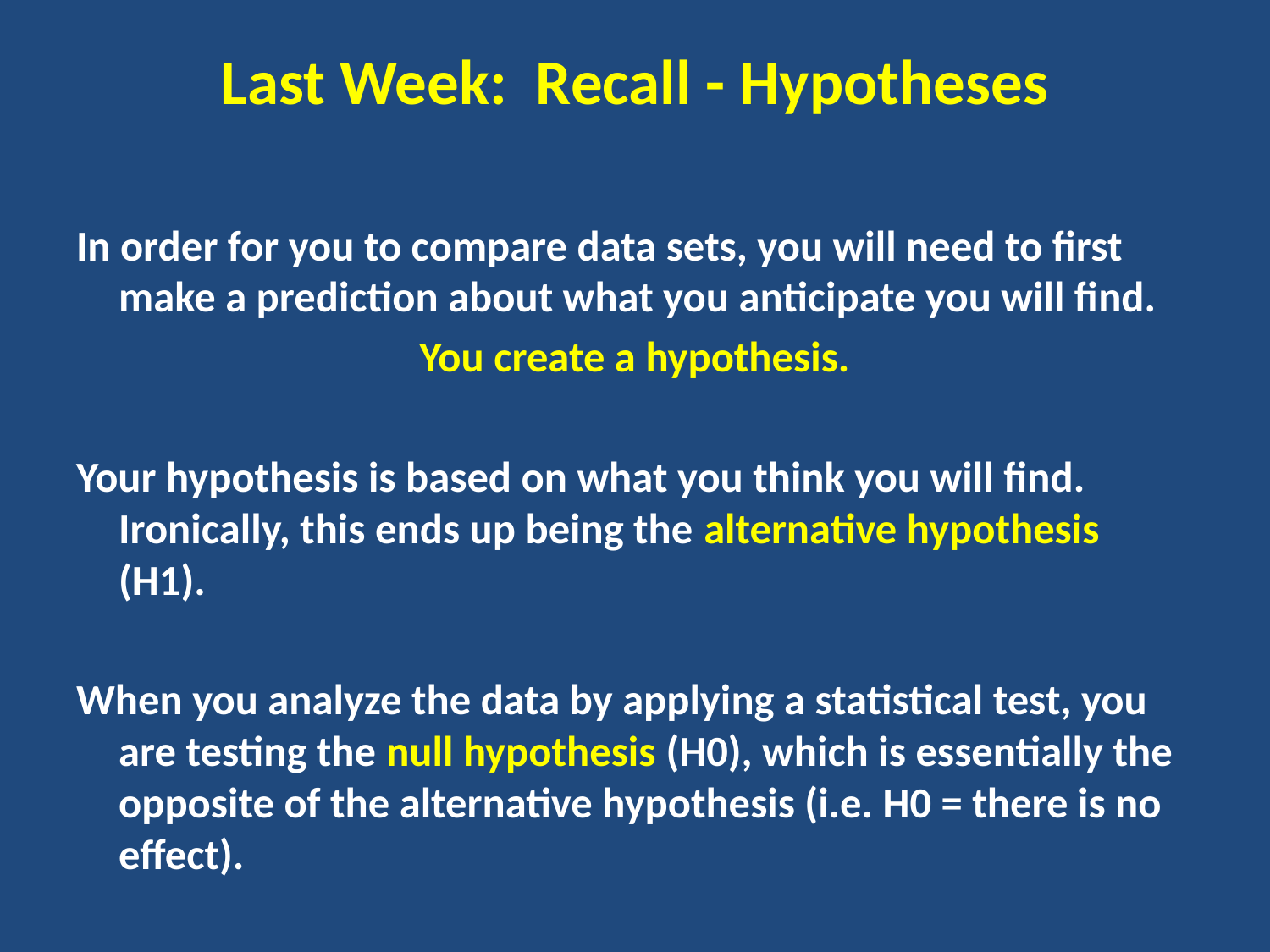

# Last Week:  Recall - Hypotheses
In order for you to compare data sets, you will need to first make a prediction about what you anticipate you will find.
You create a hypothesis.

Your hypothesis is based on what you think you will find. Ironically, this ends up being the alternative hypothesis (H1).

When you analyze the data by applying a statistical test, you are testing the null hypothesis (H0), which is essentially the opposite of the alternative hypothesis (i.e. H0 = there is no effect).